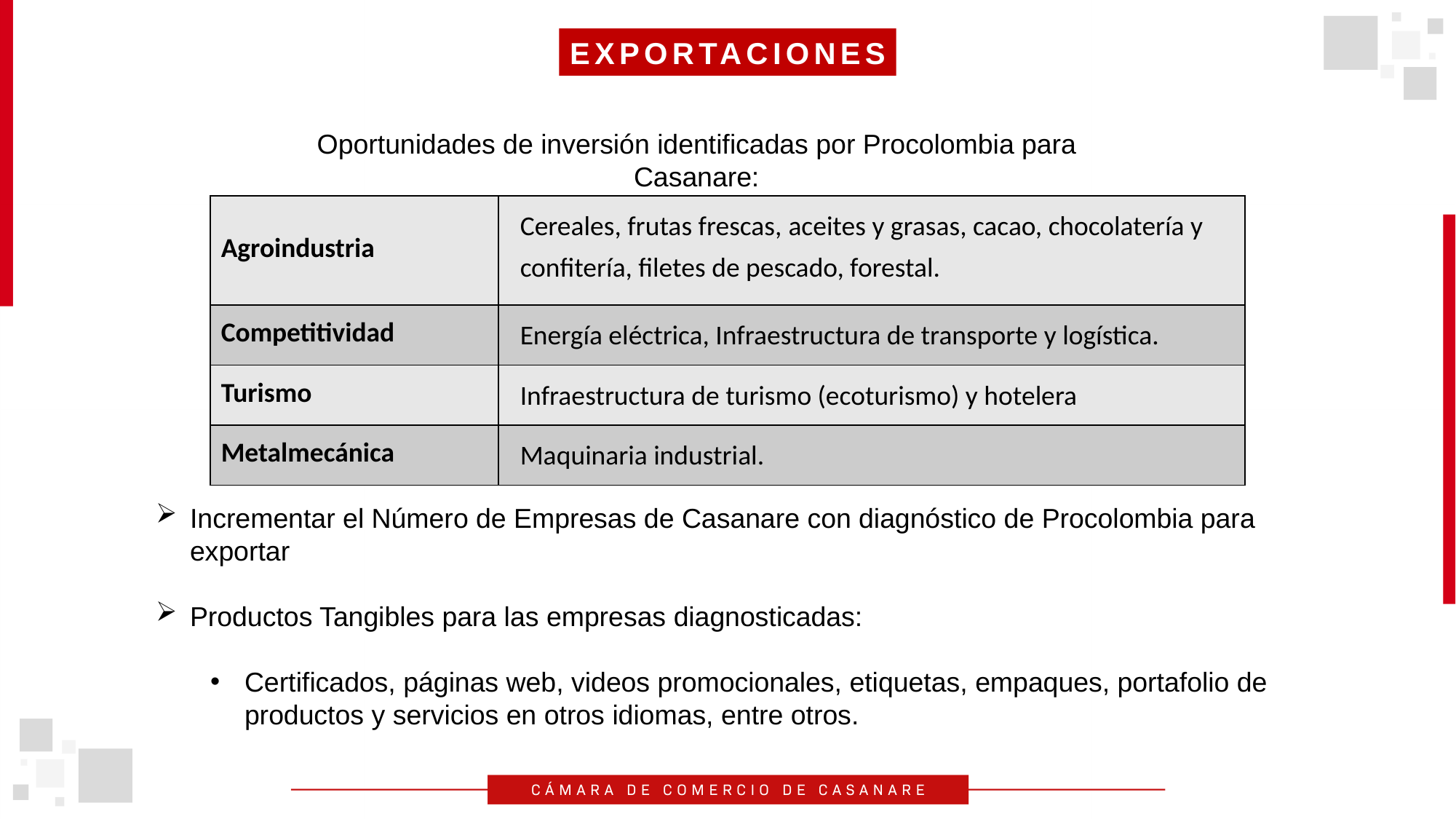

EXPORTACIONES
Oportunidades de inversión identificadas por Procolombia para Casanare:
| Agroindustria | Cereales, frutas frescas, aceites y grasas, cacao, chocolatería y confitería, filetes de pescado, forestal. |
| --- | --- |
| Competitividad | Energía eléctrica, Infraestructura de transporte y logística. |
| Turismo | Infraestructura de turismo (ecoturismo) y hotelera |
| Metalmecánica | Maquinaria industrial. |
Incrementar el Número de Empresas de Casanare con diagnóstico de Procolombia para exportar

Productos Tangibles para las empresas diagnosticadas:

Certificados, páginas web, videos promocionales, etiquetas, empaques, portafolio de productos y servicios en otros idiomas, entre otros.